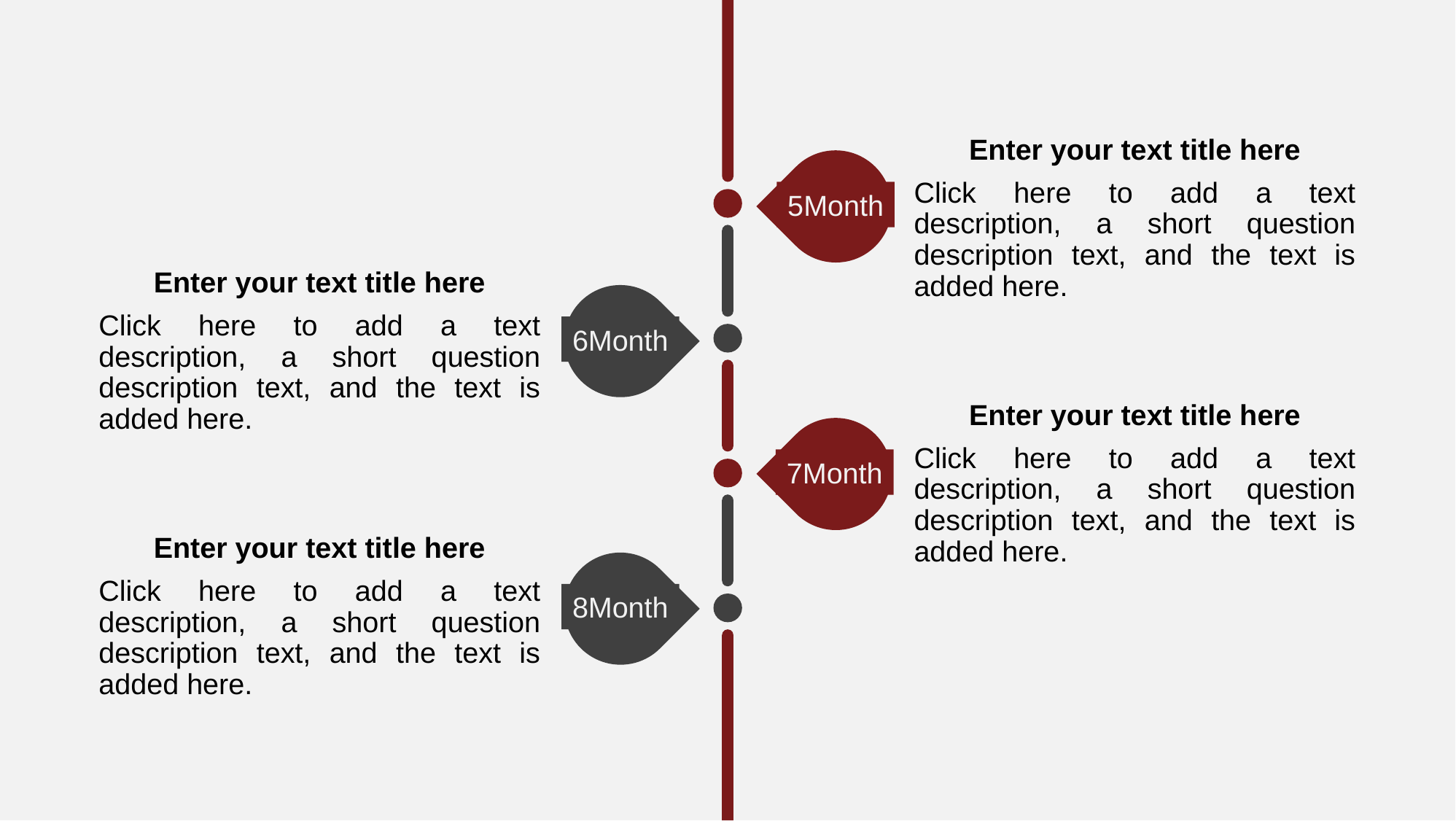

Enter your text title here
Click here to add a text description, a short question description text, and the text is added here.

5Month

Enter your text title here
Click here to add a text description, a short question description text, and the text is added here.

6Month

Enter your text title here
Click here to add a text description, a short question description text, and the text is added here.

7Month

Enter your text title here
Click here to add a text description, a short question description text, and the text is added here.

8Month